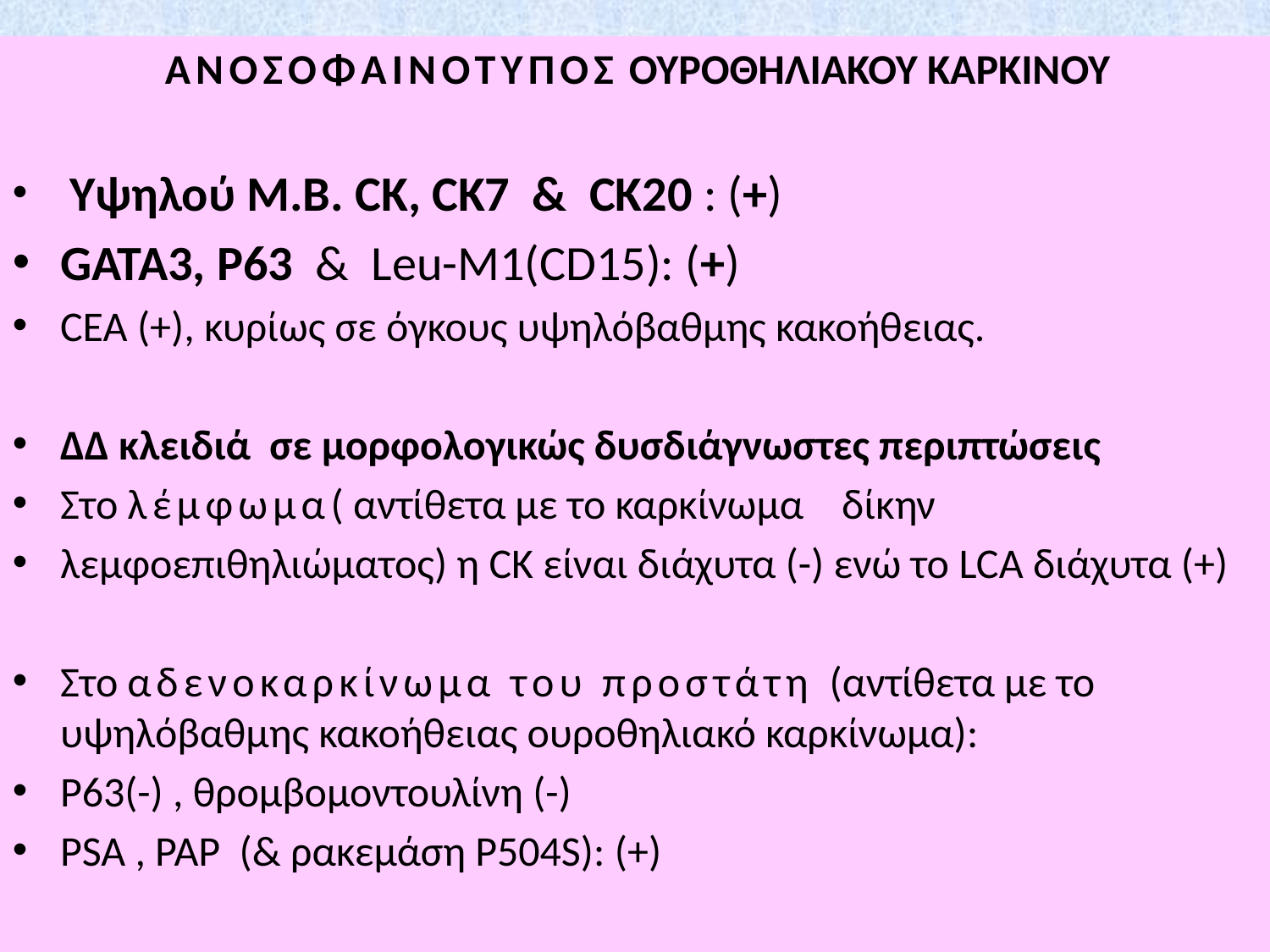

ΑΝΟΣΟΦΑΙΝΟΤΥΠΟΣ ΟΥΡΟΘΗΛΙΑΚΟΥ ΚΑΡΚΙΝΟΥ

 Υψηλού Μ.Β. CK, CK7  &  CK20 : (+)
GATA3, P63  &  Leu-M1(CD15): (+)
CEA (+), κυρίως σε όγκους υψηλόβαθμης κακοήθειας.

ΔΔ κλειδιά  σε μορφολογικώς δυσδιάγνωστες περιπτώσεις
Στο λέμφωμα( αντίθετα με το καρκίνωμα    δίκην
λεμφοεπιθηλιώματος) η CK είναι διάχυτα (-) ενώ το LCA διάχυτα (+)

Στο αδενοκαρκίνωμα του προστάτη (αντίθετα με το  υψηλόβαθμης κακοήθειας ουροθηλιακό καρκίνωμα):
P63(-) , θρομβομοντουλίνη (-)
PSA , PAP  (& ρακεμάση P504S): (+)